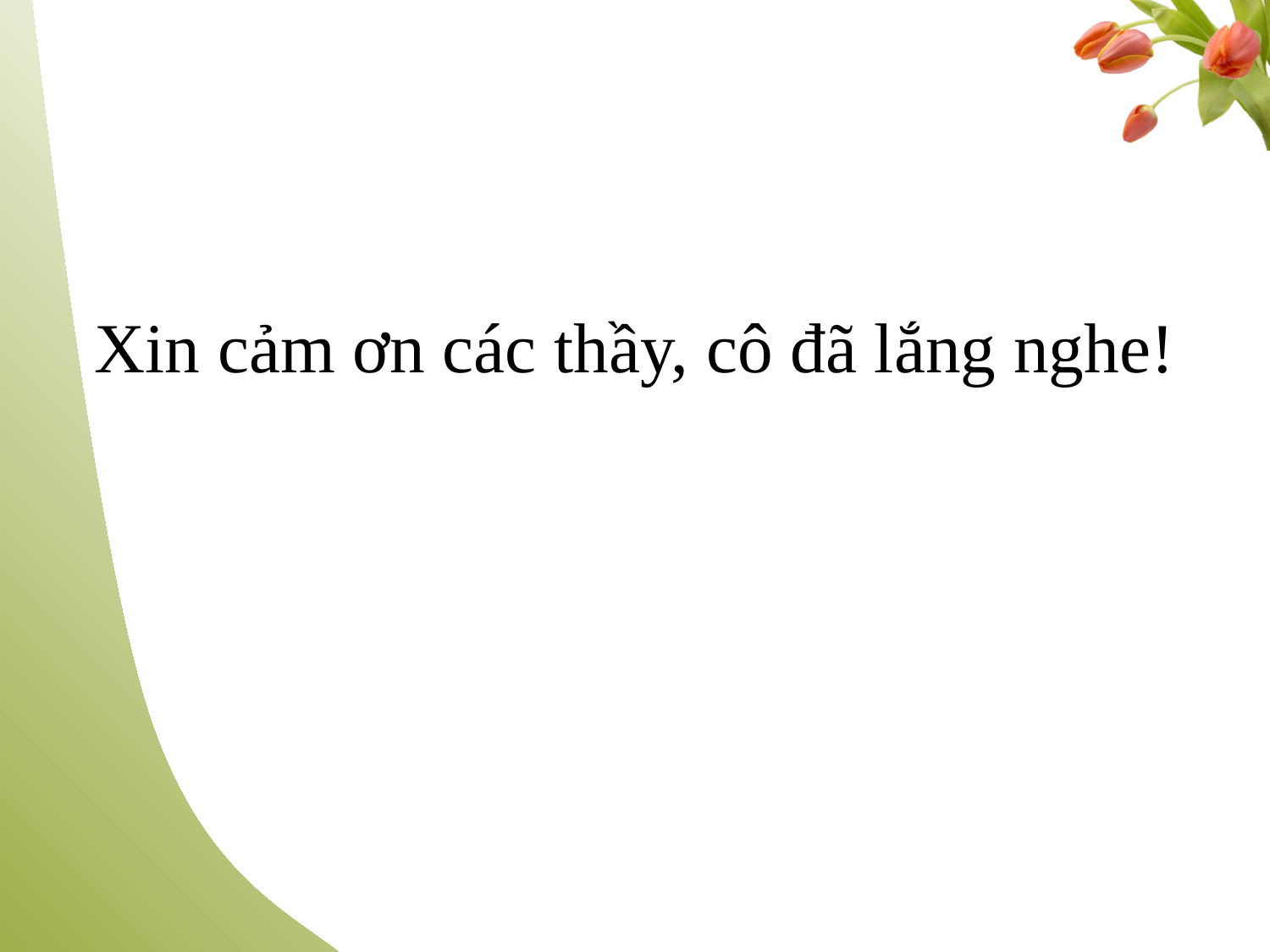

Xin cảm ơn các thầy, cô đã lắng nghe!